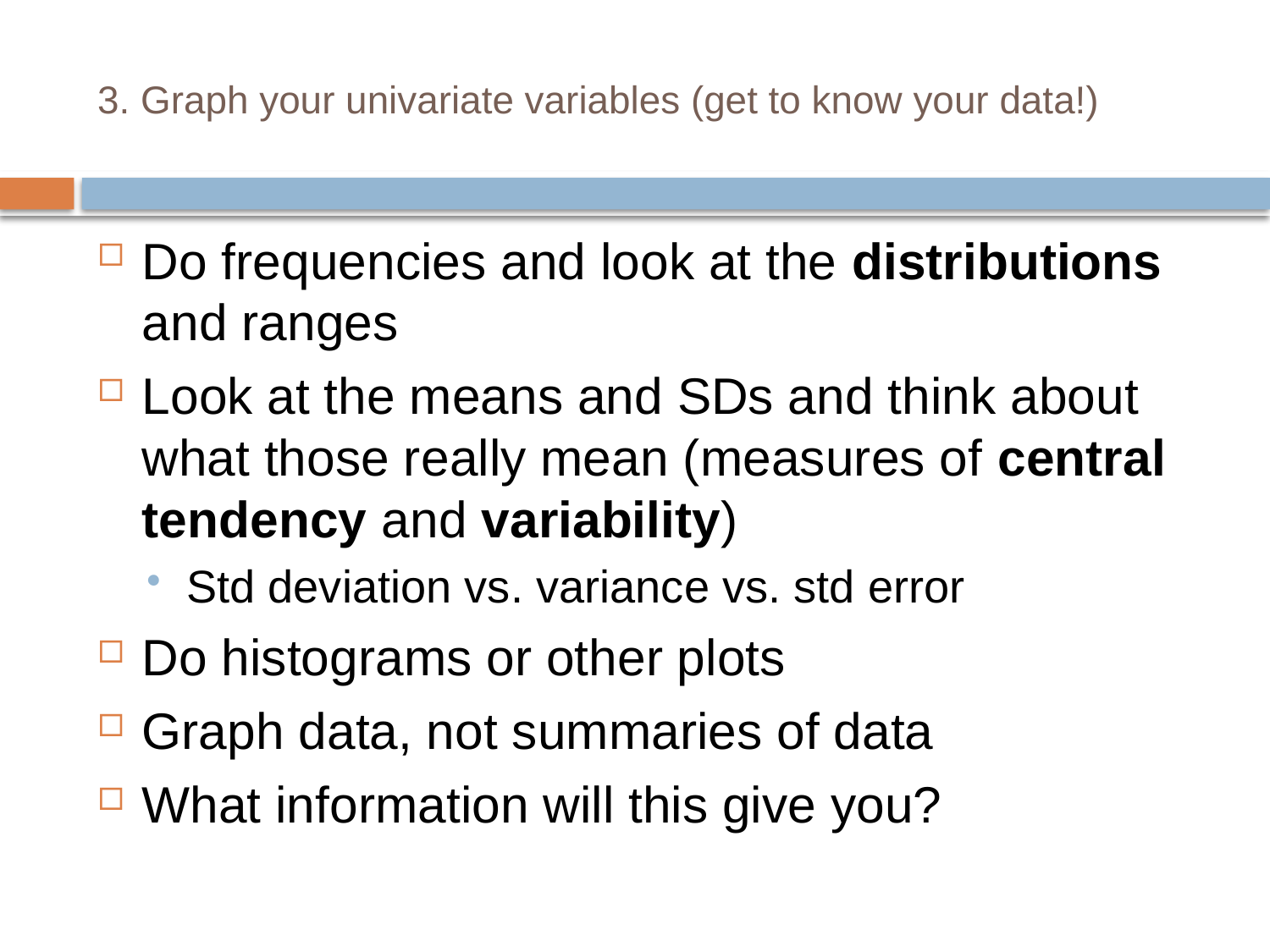

# 3. Graph your univariate variables (get to know your data!)
Do frequencies and look at the distributions and ranges
Look at the means and SDs and think about what those really mean (measures of central tendency and variability)
Std deviation vs. variance vs. std error
Do histograms or other plots
Graph data, not summaries of data
What information will this give you?